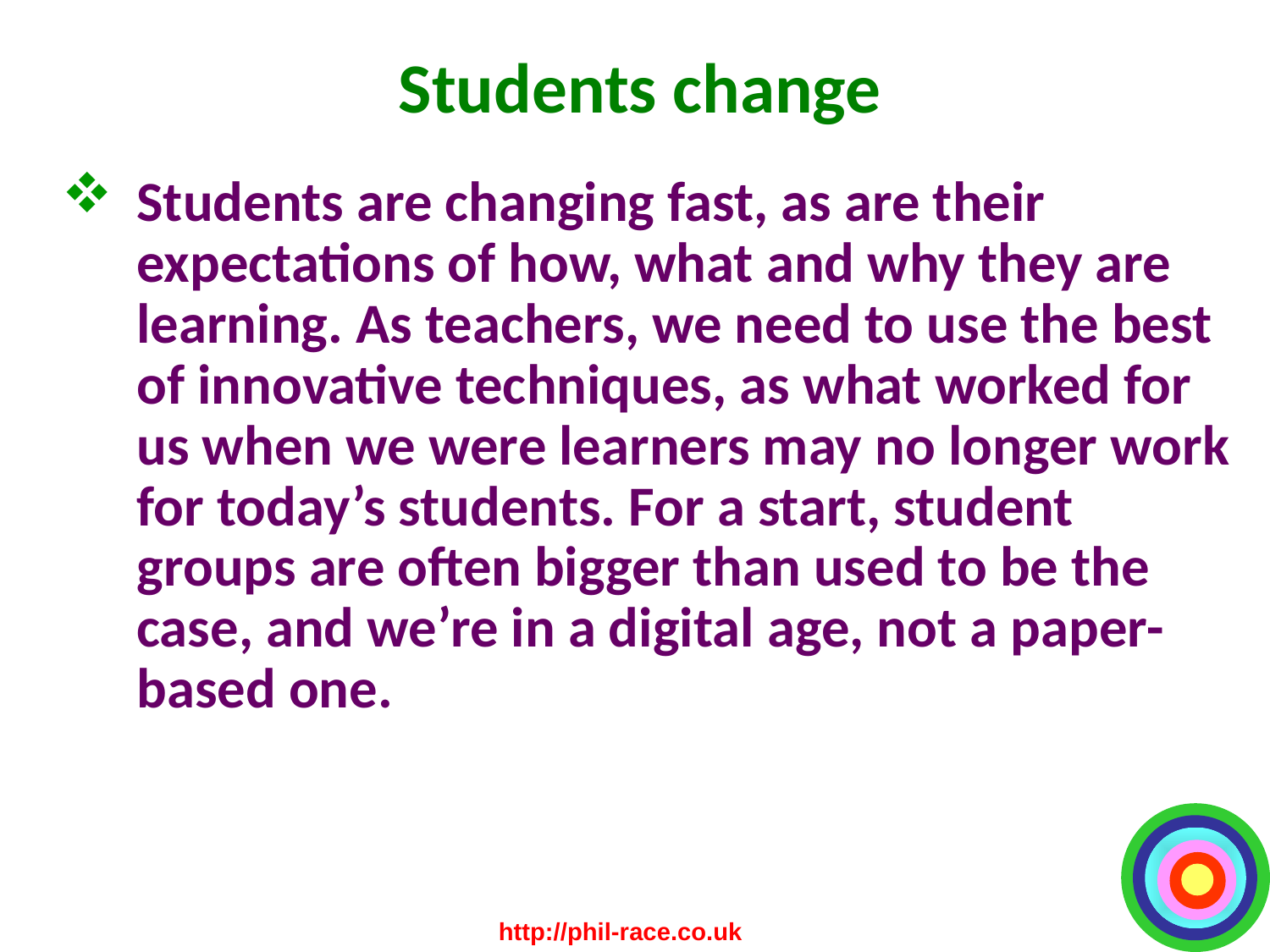

# Students change
Students are changing fast, as are their expectations of how, what and why they are learning. As teachers, we need to use the best of innovative techniques, as what worked for us when we were learners may no longer work for today’s students. For a start, student groups are often bigger than used to be the case, and we’re in a digital age, not a paper-based one.